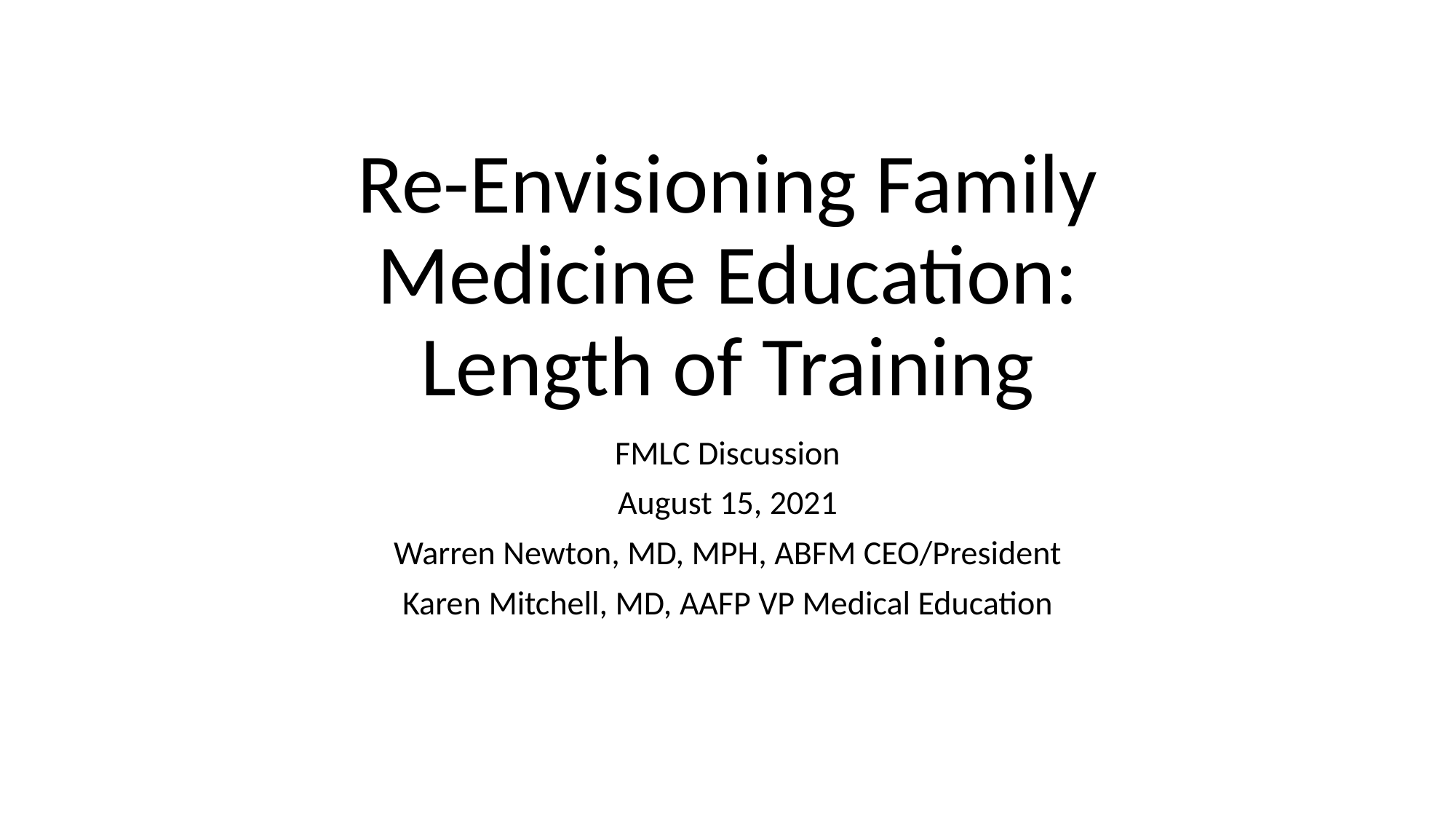

# Re-Envisioning Family Medicine Education: Length of Training
FMLC Discussion
August 15, 2021
Warren Newton, MD, MPH, ABFM CEO/President
Karen Mitchell, MD, AAFP VP Medical Education